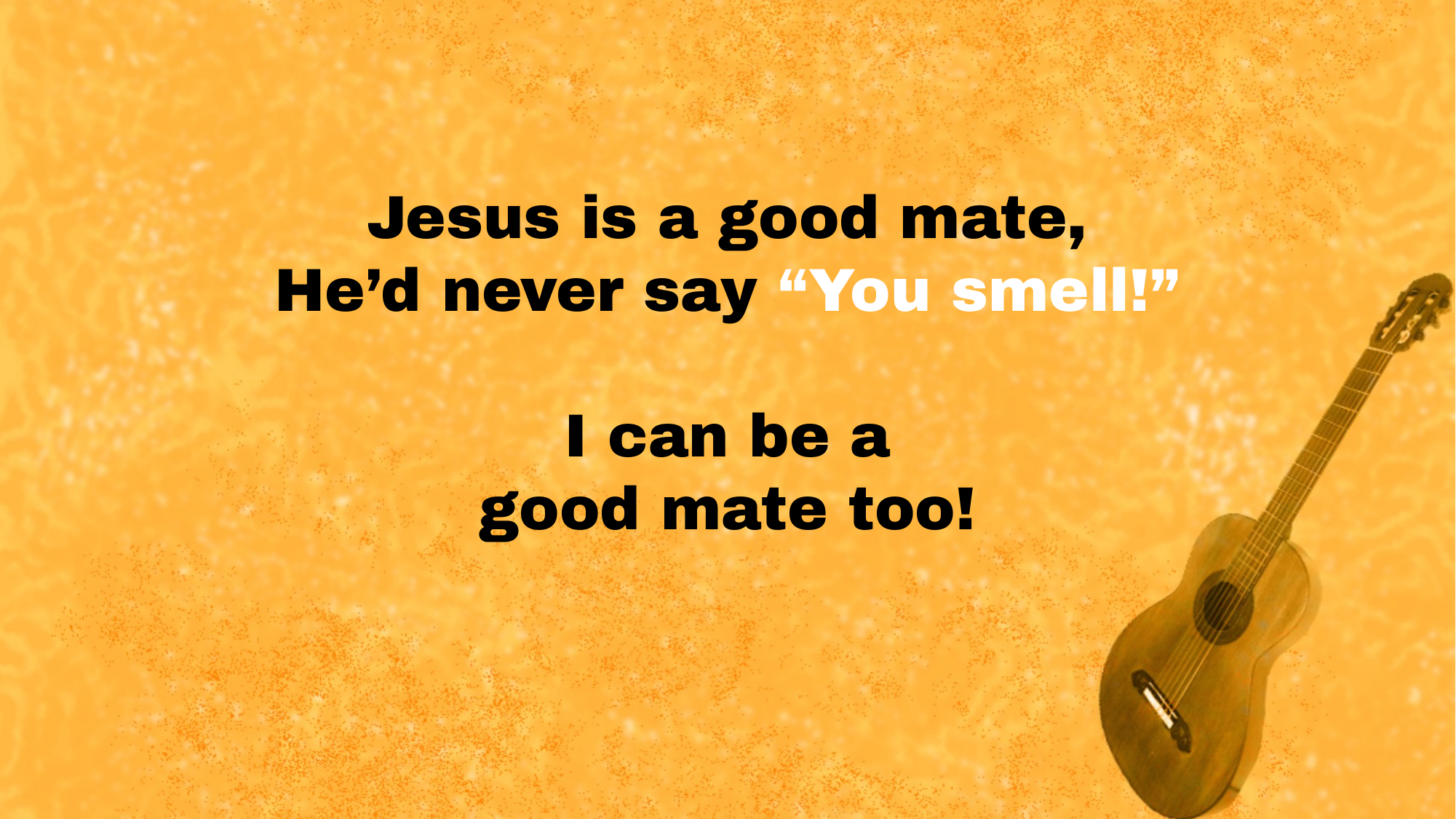

Jesus is a good mate,
He’d never say “You smell!”

I can be a
good mate too!